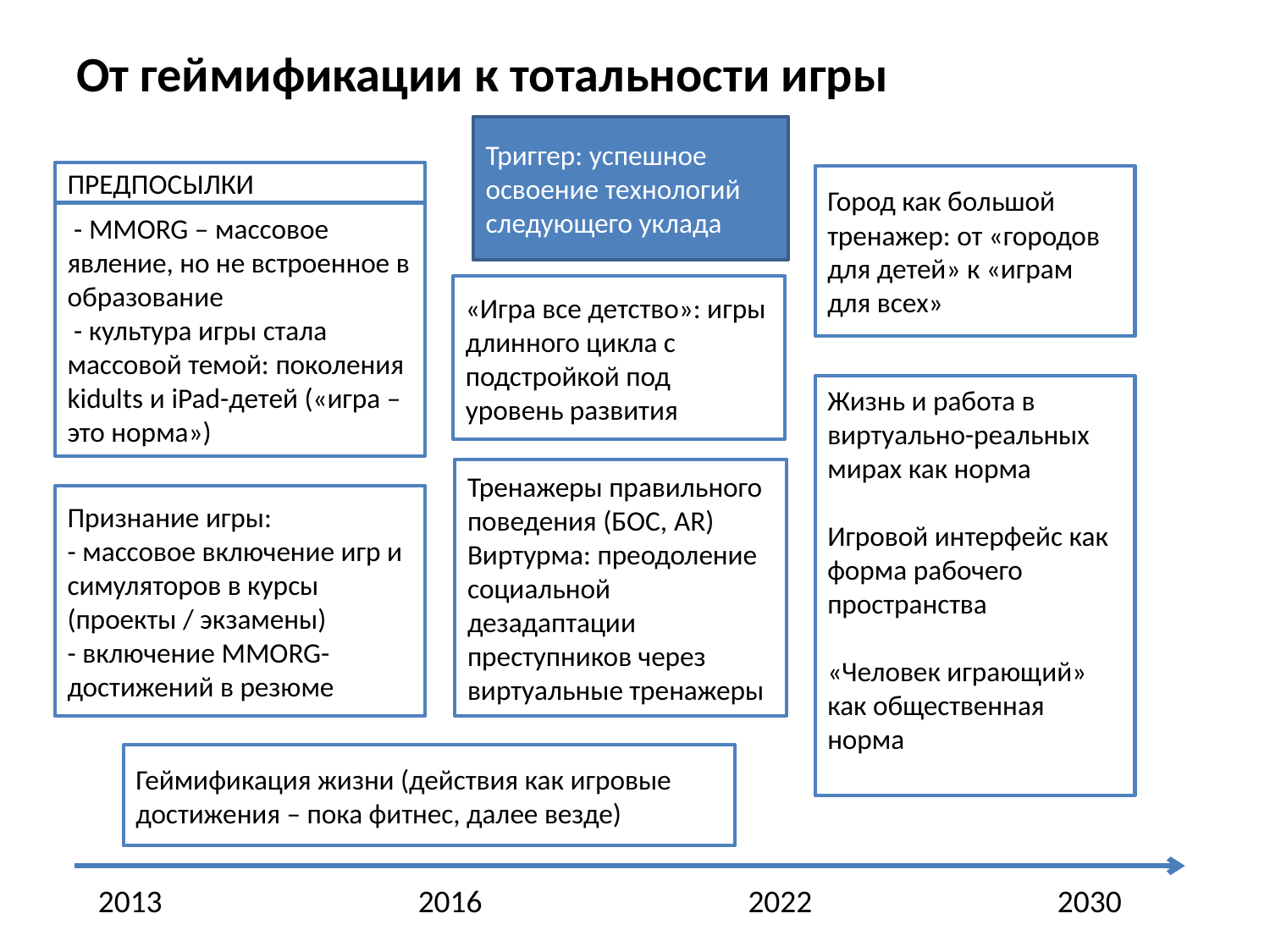

# От геймификации к тотальности игры
Триггер: успешное освоение технологий следующего уклада
ПРЕДПОСЫЛКИ
Город как большой тренажер: от «городов для детей» к «играм для всех»
 - MMORG – массовое явление, но не встроенное в образование
 - культура игры стала массовой темой: поколения kidults и iPad-детей («игра – это норма»)
«Игра все детство»: игры длинного цикла с подстройкой под уровень развития
Жизнь и работа в виртуально-реальных мирах как норма

Игровой интерфейс как форма рабочего пространства

«Человек играющий» как общественная норма

Тренажеры правильного поведения (БОС, AR)
Виртурма: преодоление социальной дезадаптации преступников через виртуальные тренажеры
Признание игры:
- массовое включение игр и симуляторов в курсы (проекты / экзамены)
- включение MMORG-достижений в резюме
Геймификация жизни (действия как игровые достижения – пока фитнес, далее везде)
2013
2016
2022
2030